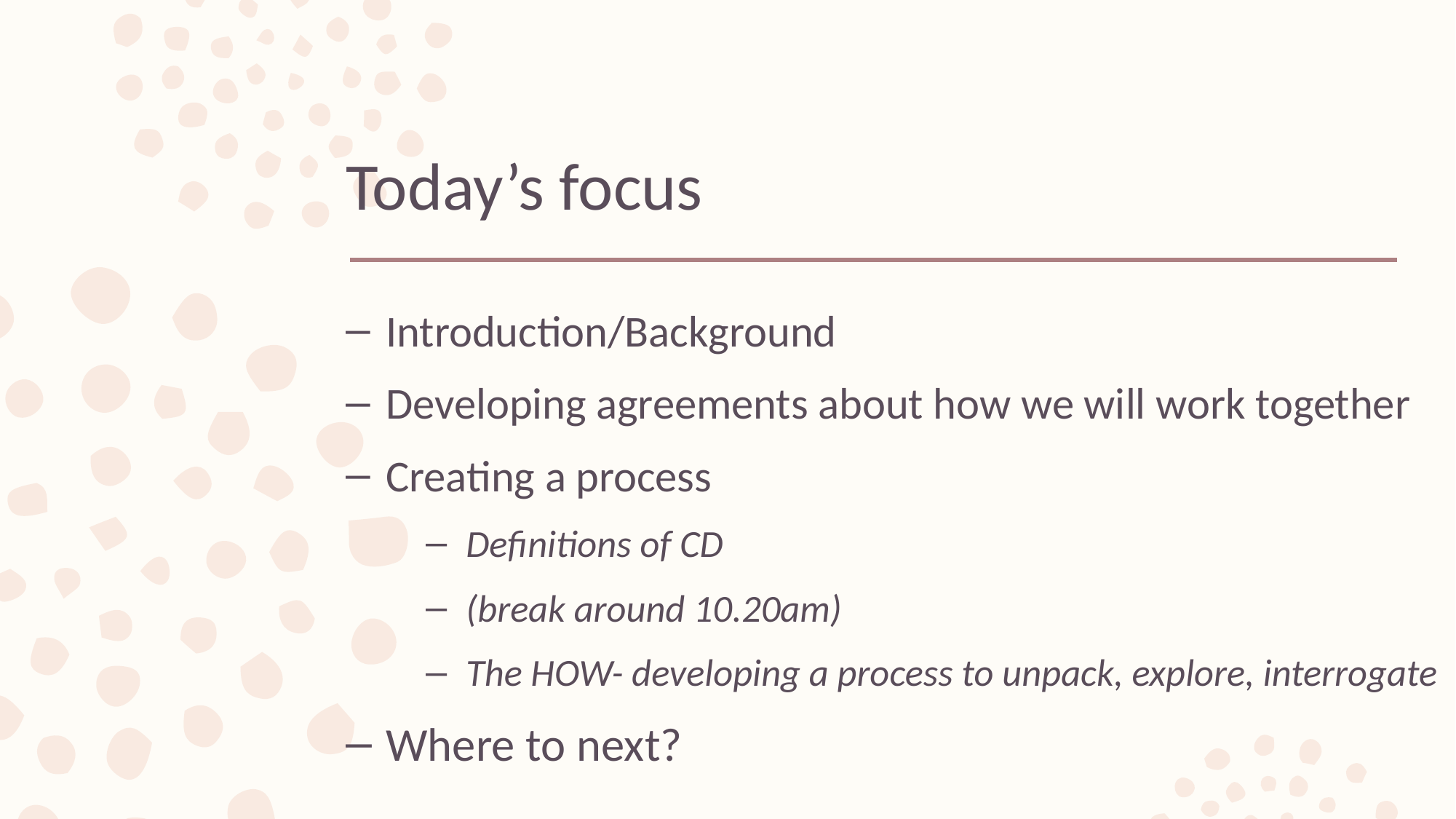

# Today’s focus
Introduction/Background
Developing agreements about how we will work together
Creating a process
Definitions of CD
(break around 10.20am)
The HOW- developing a process to unpack, explore, interrogate
Where to next?